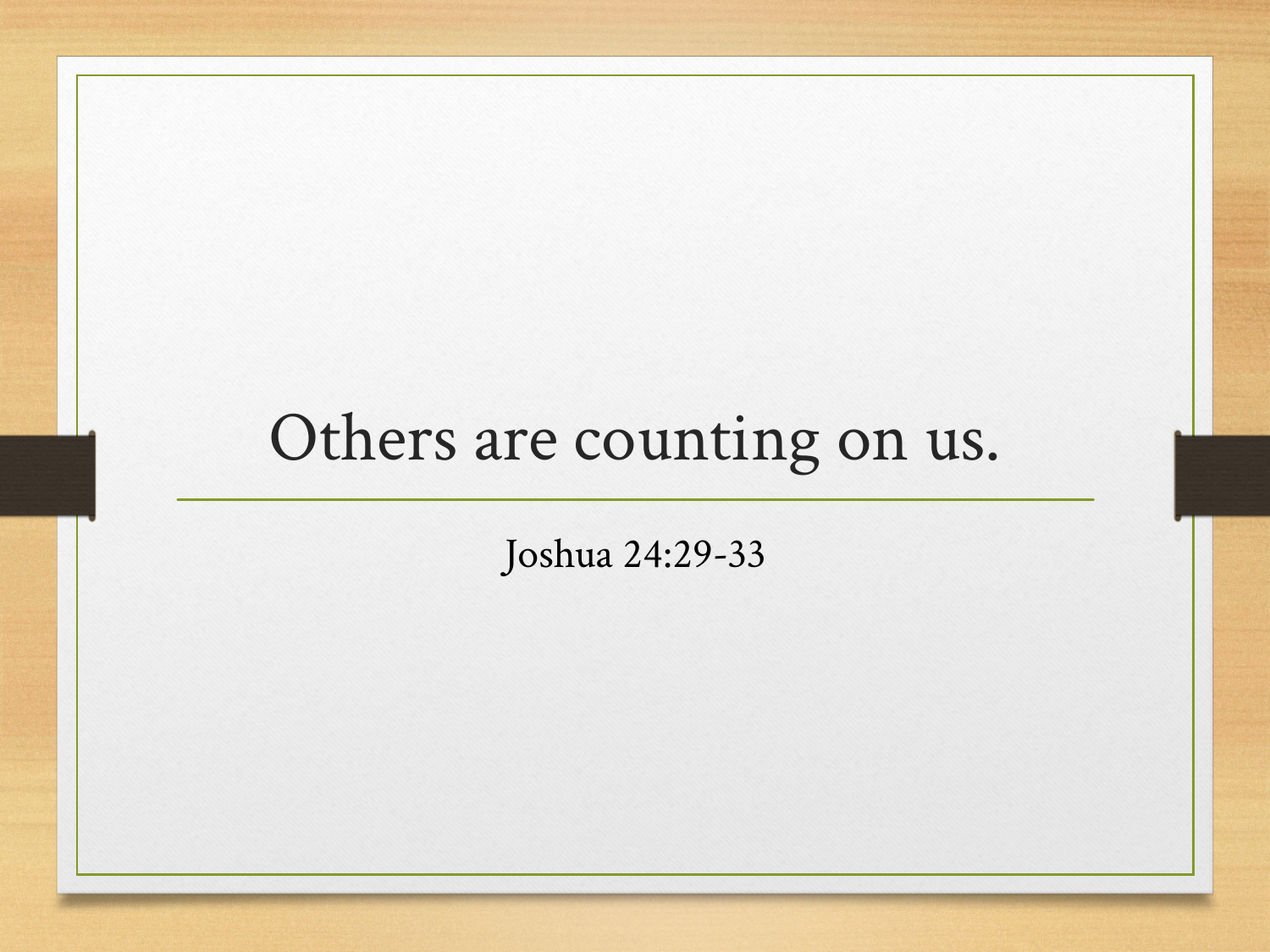

# Others are counting on us.
Joshua 24:29-33